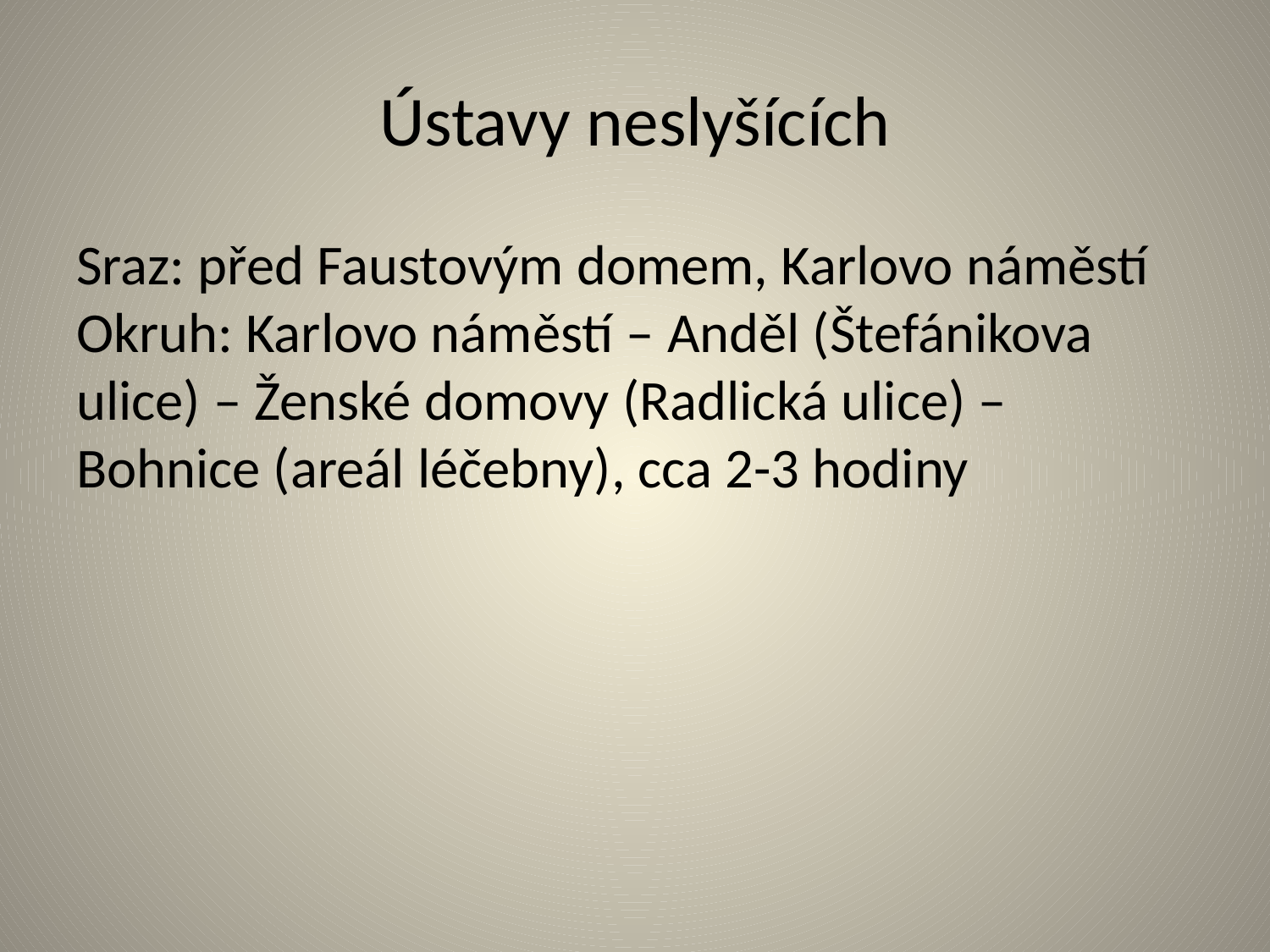

# Ústavy neslyšících
Sraz: před Faustovým domem, Karlovo náměstí Okruh: Karlovo náměstí – Anděl (Štefánikova ulice) – Ženské domovy (Radlická ulice) – Bohnice (areál léčebny), cca 2-3 hodiny